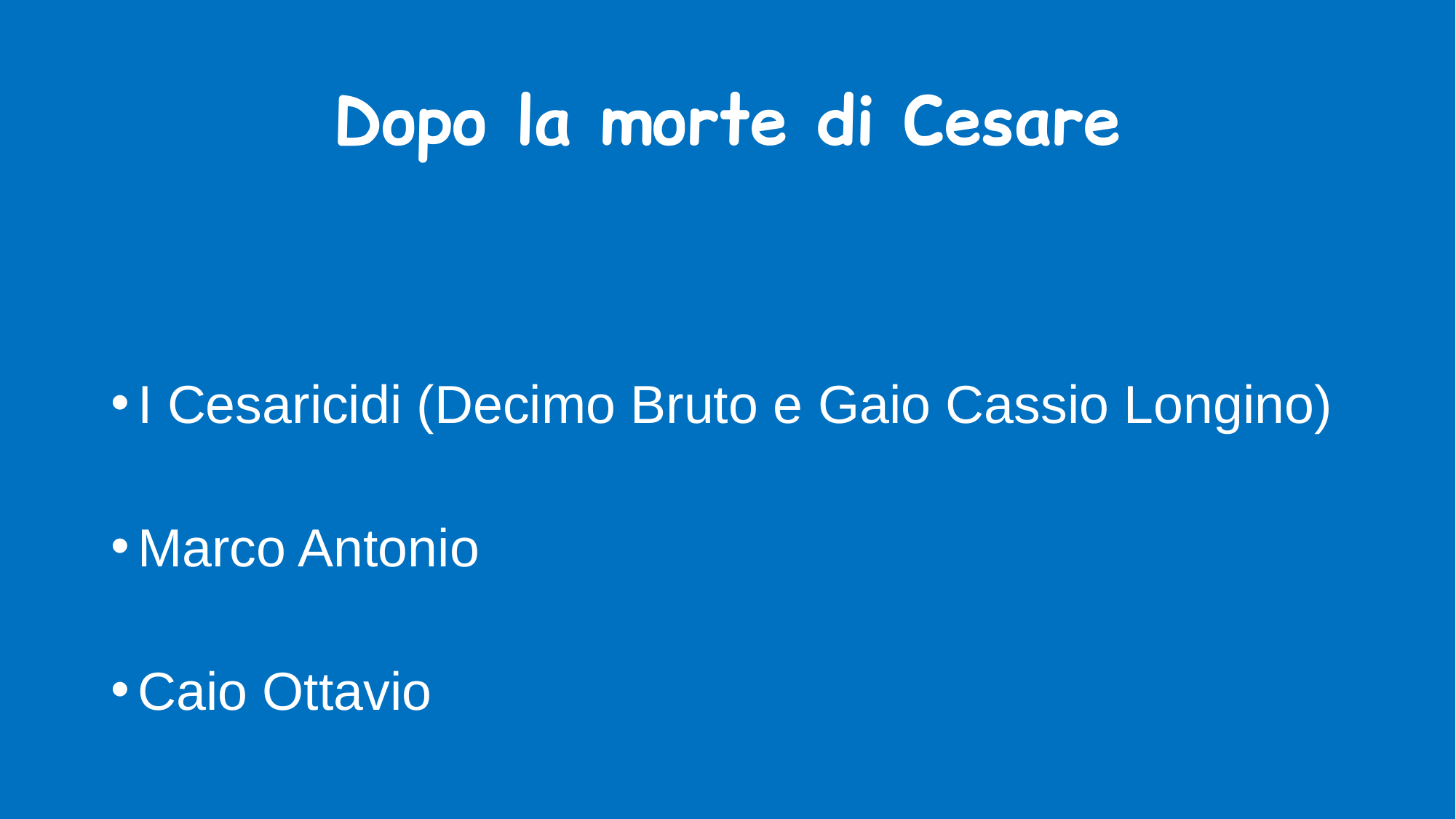

# Dopo la morte di Cesare
I Cesaricidi (Decimo Bruto e Gaio Cassio Longino)
Marco Antonio
Caio Ottavio